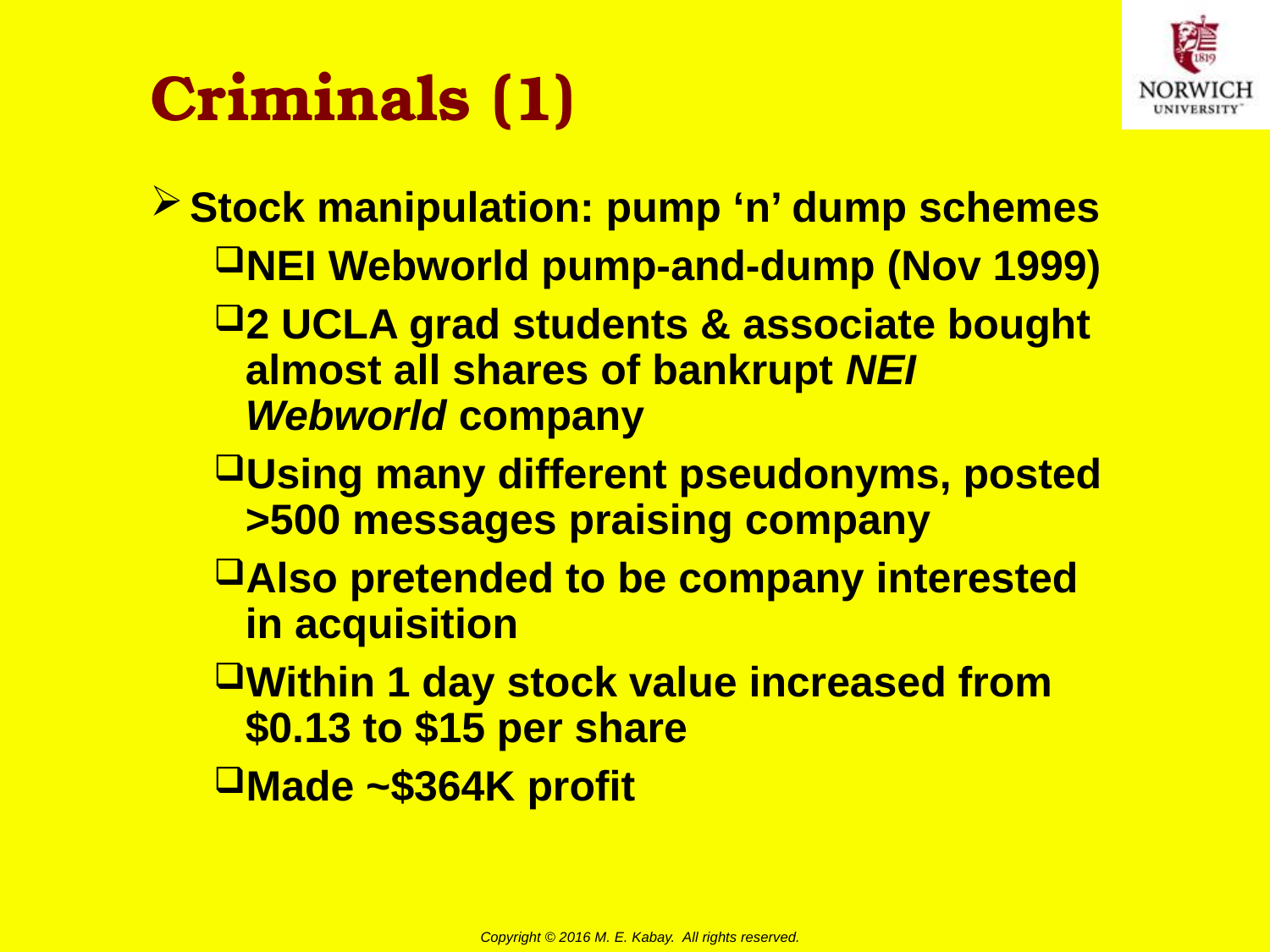

# Criminals (1)
Stock manipulation: pump ‘n’ dump schemes
NEI Webworld pump-and-dump (Nov 1999)
2 UCLA grad students & associate bought almost all shares of bankrupt NEI Webworld company
Using many different pseudonyms, posted >500 messages praising company
Also pretended to be company interested in acquisition
Within 1 day stock value increased from $0.13 to $15 per share
Made ~$364K profit